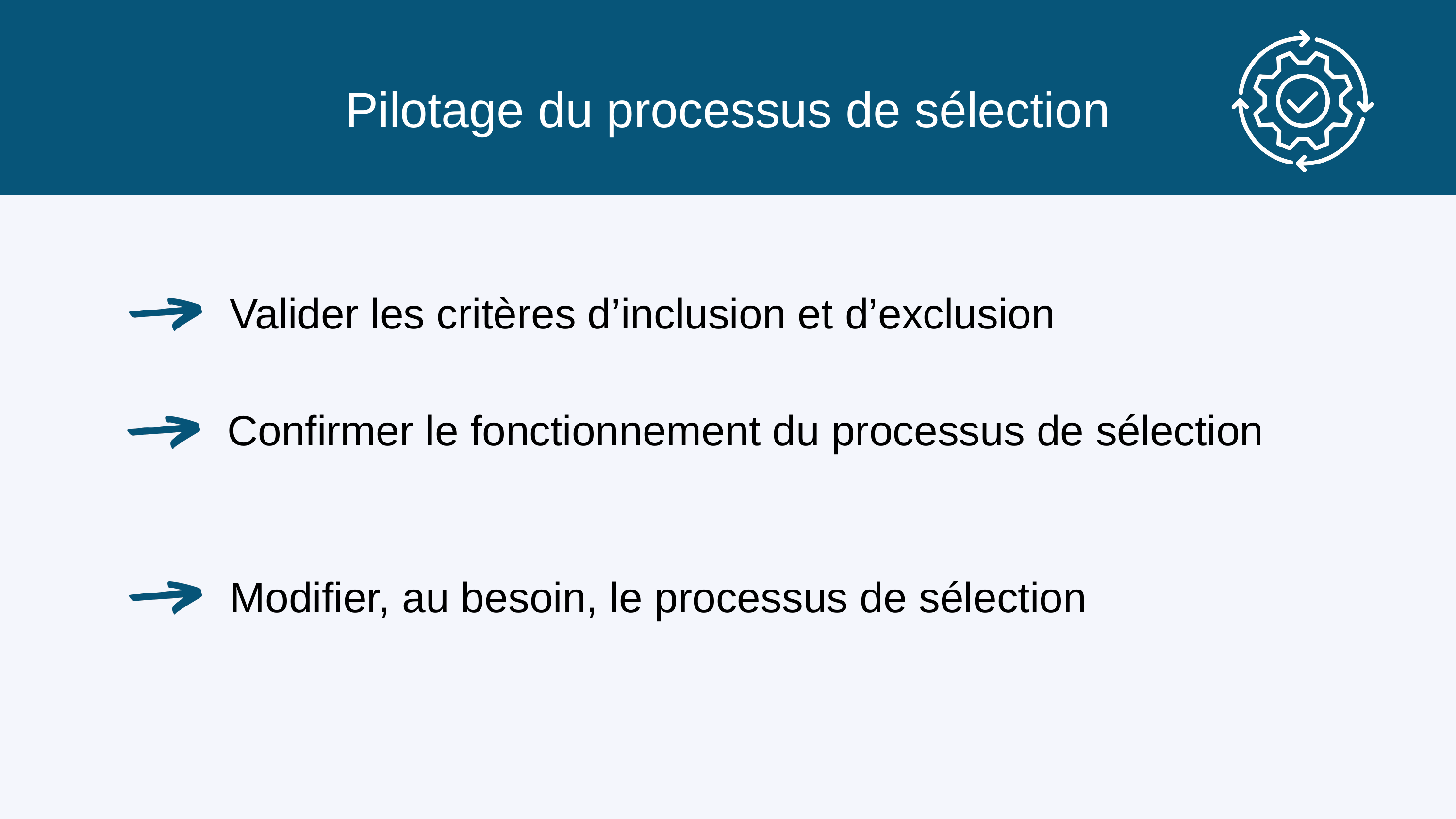

Pilotage du processus de sélection
Valider les critères d’inclusion et d’exclusion

Confirmer le fonctionnement du processus de sélection

Modifier, au besoin, le processus de sélection